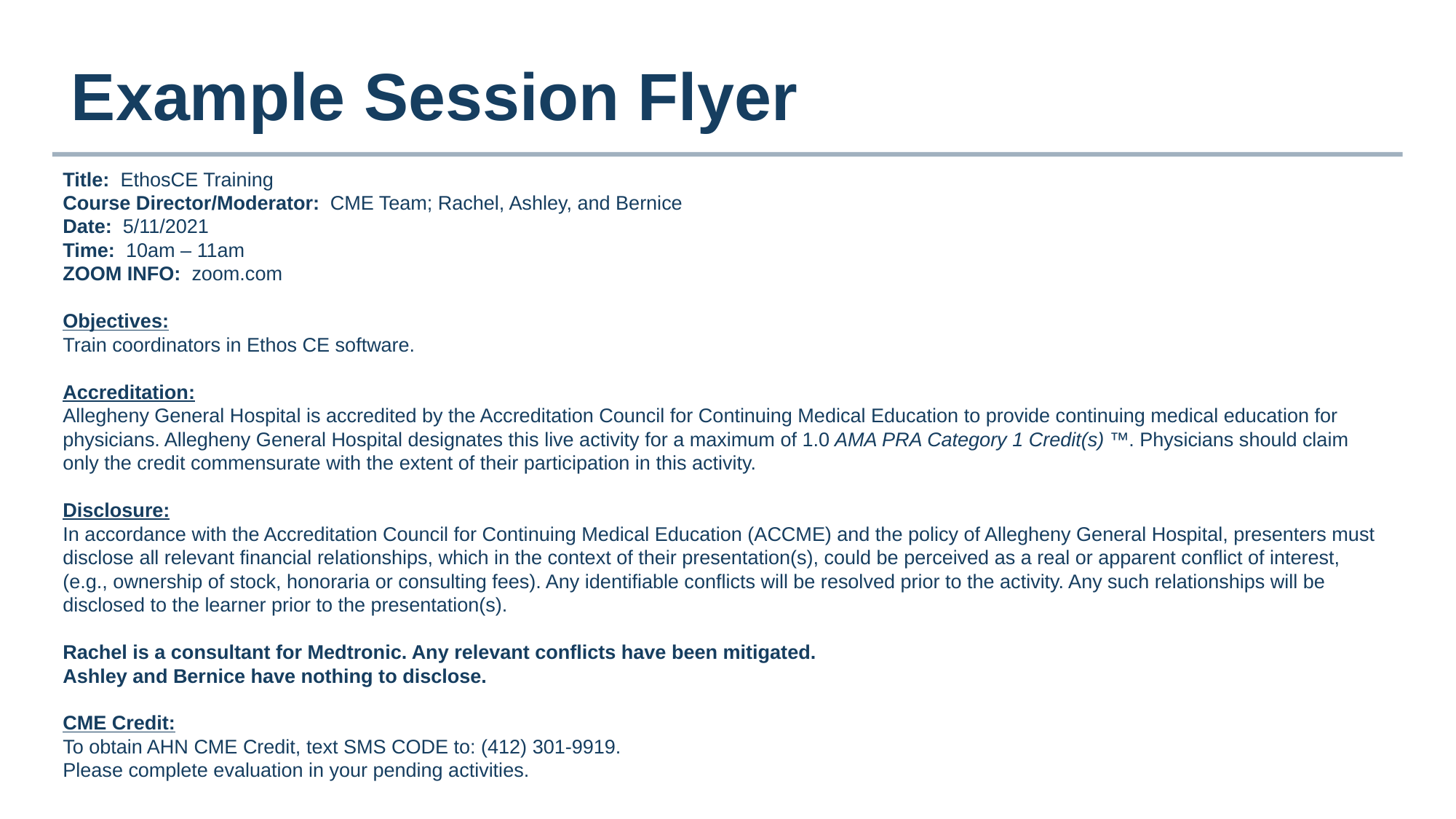

Example Session Flyer
Title:  EthosCE Training
Course Director/Moderator:  CME Team; Rachel, Ashley, and Bernice
Date:  5/11/2021
Time:  10am – 11am
ZOOM INFO:  zoom.com

Objectives:
Train coordinators in Ethos CE software.

Accreditation:
Allegheny General Hospital is accredited by the Accreditation Council for Continuing Medical Education to provide continuing medical education for physicians. Allegheny General Hospital designates this live activity for a maximum of 1.0 AMA PRA Category 1 Credit(s) ™. Physicians should claim only the credit commensurate with the extent of their participation in this activity.

Disclosure:
In accordance with the Accreditation Council for Continuing Medical Education (ACCME) and the policy of Allegheny General Hospital, presenters must disclose all relevant financial relationships, which in the context of their presentation(s), could be perceived as a real or apparent conflict of interest, (e.g., ownership of stock, honoraria or consulting fees). Any identifiable conflicts will be resolved prior to the activity. Any such relationships will be disclosed to the learner prior to the presentation(s).

Rachel is a consultant for Medtronic. Any relevant conflicts have been mitigated.
Ashley and Bernice have nothing to disclose.

CME Credit:
To obtain AHN CME Credit, text SMS CODE to: (412) 301-9919.
Please complete evaluation in your pending activities.